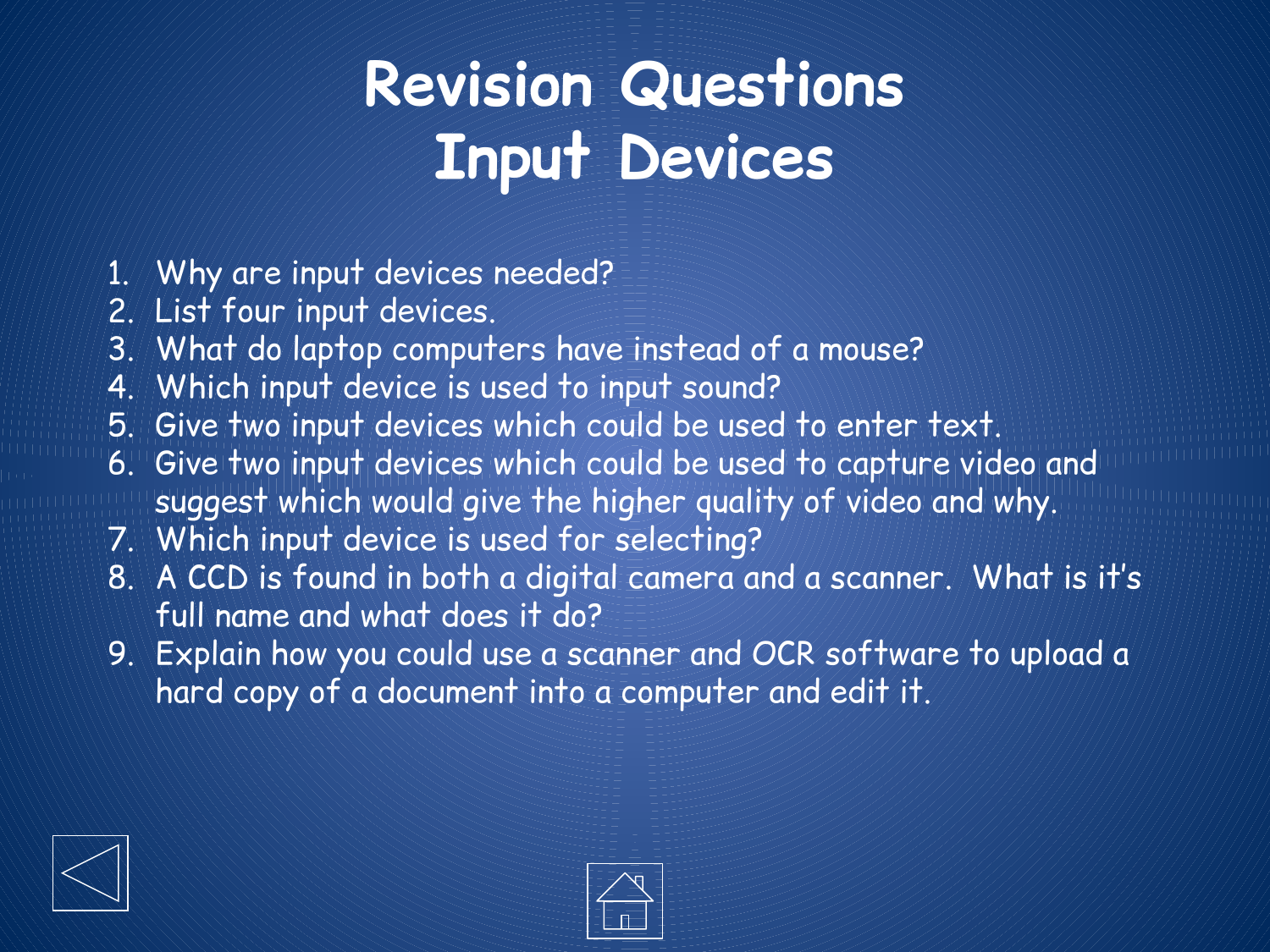

# Revision Questions Input Devices
Why are input devices needed?
List four input devices.
What do laptop computers have instead of a mouse?
Which input device is used to input sound?
Give two input devices which could be used to enter text.
Give two input devices which could be used to capture video and suggest which would give the higher quality of video and why.
Which input device is used for selecting?
A CCD is found in both a digital camera and a scanner.  What is it’s full name and what does it do?
Explain how you could use a scanner and OCR software to upload a hard copy of a document into a computer and edit it.